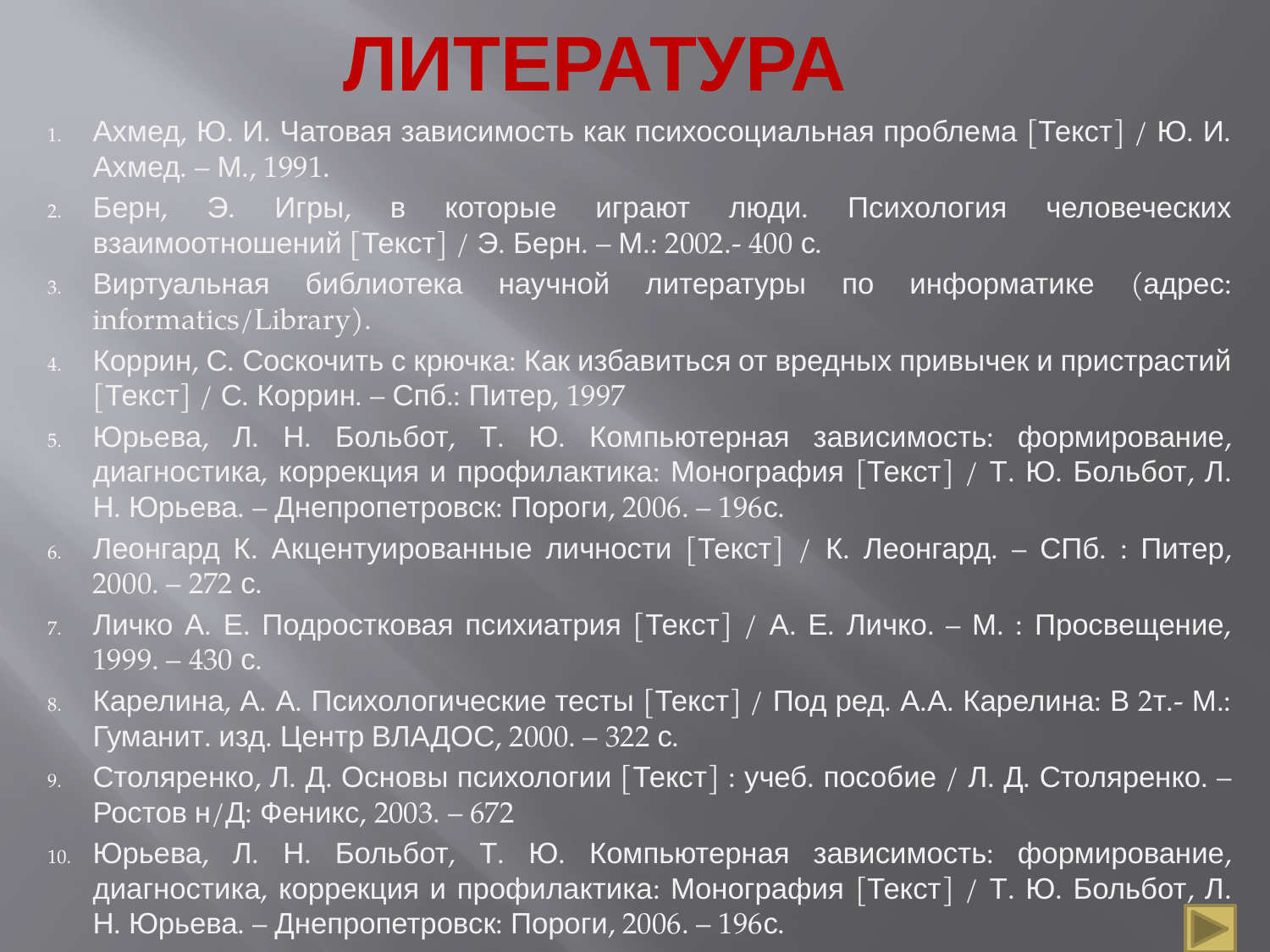

# Литература
Ахмед, Ю. И. Чатовая зависимость как психосоциальная проблема [Текст] / Ю. И. Ахмед. – М., 1991.
Берн, Э. Игры, в которые играют люди. Психология человеческих взаимоотношений [Текст] / Э. Берн. – М.: 2002.- 400 с.
Виртуальная библиотека научной литературы по информатике (адрес: informatics/Library).
Коррин, С. Соскочить с крючка: Как избавиться от вредных привычек и пристрастий [Текст] / С. Коррин. – Спб.: Питер, 1997
Юрьева, Л. Н. Больбот, Т. Ю. Компьютерная зависимость: формирование, диагностика, коррекция и профилактика: Монография [Текст] / Т. Ю. Больбот, Л. Н. Юрьева. – Днепропетровск: Пороги, 2006. – 196с.
Леонгард К. Акцентуированные личности [Текст] / К. Леонгард. – СПб. : Питер, 2000. – 272 с.
Личко А. Е. Подростковая психиатрия [Текст] / А. Е. Личко. – М. : Просвещение, 1999. – 430 с.
Карелина, А. А. Психологические тесты [Текст] / Под ред. А.А. Карелина: В 2т.- М.: Гуманит. изд. Центр ВЛАДОС, 2000. – 322 с.
Столяренко, Л. Д. Основы психологии [Текст] : учеб. пособие / Л. Д. Столяренко. – Ростов н/Д: Феникс, 2003. – 672
Юрьева, Л. Н. Больбот, Т. Ю. Компьютерная зависимость: формирование, диагностика, коррекция и профилактика: Монография [Текст] / Т. Ю. Больбот, Л. Н. Юрьева. – Днепропетровск: Пороги, 2006. – 196с.